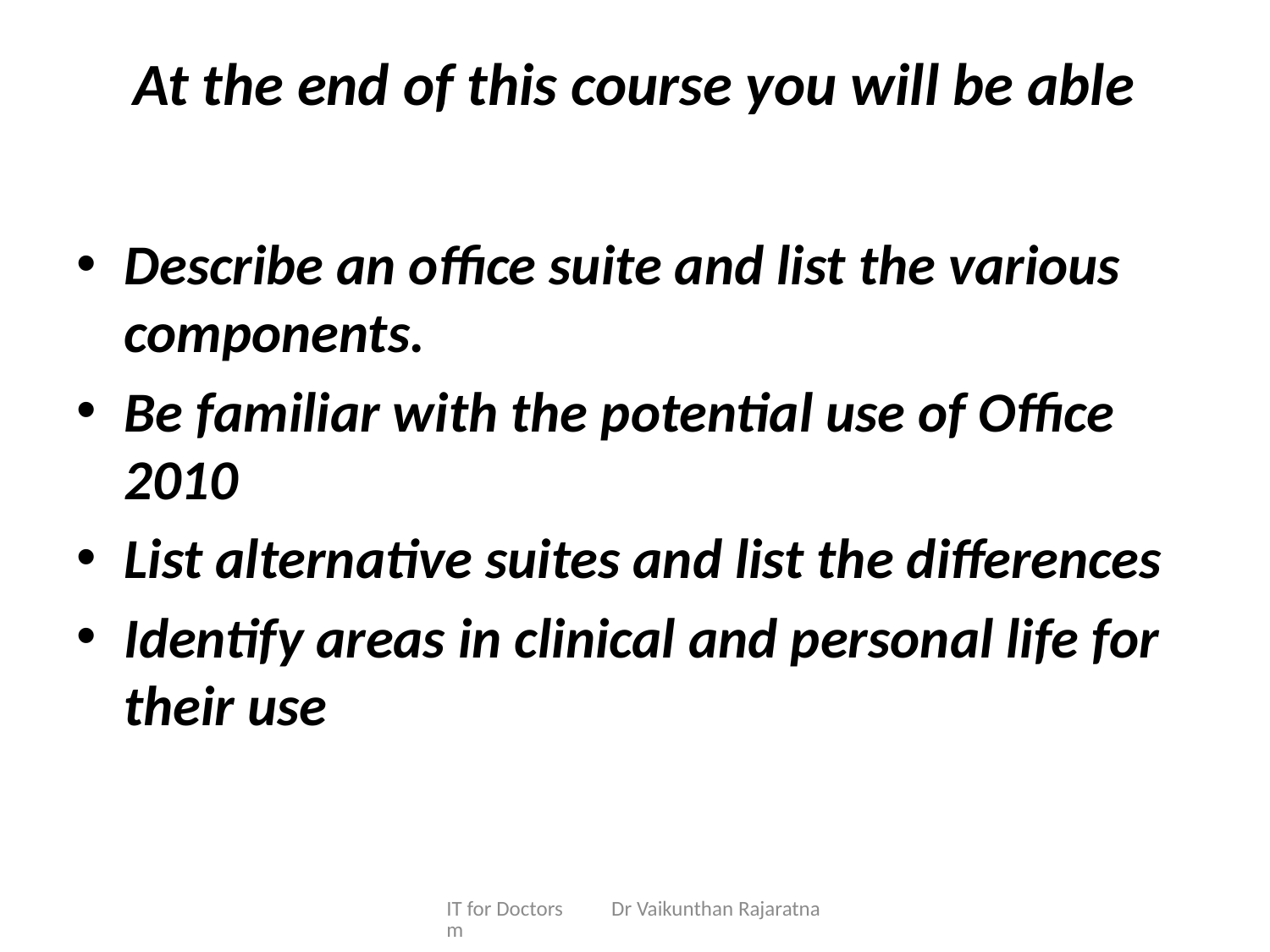

# At the end of this course you will be able
Describe an office suite and list the various components.
Be familiar with the potential use of Office 2010
List alternative suites and list the differences
Identify areas in clinical and personal life for their use

IT for Doctors          Dr Vaikunthan Rajaratnam